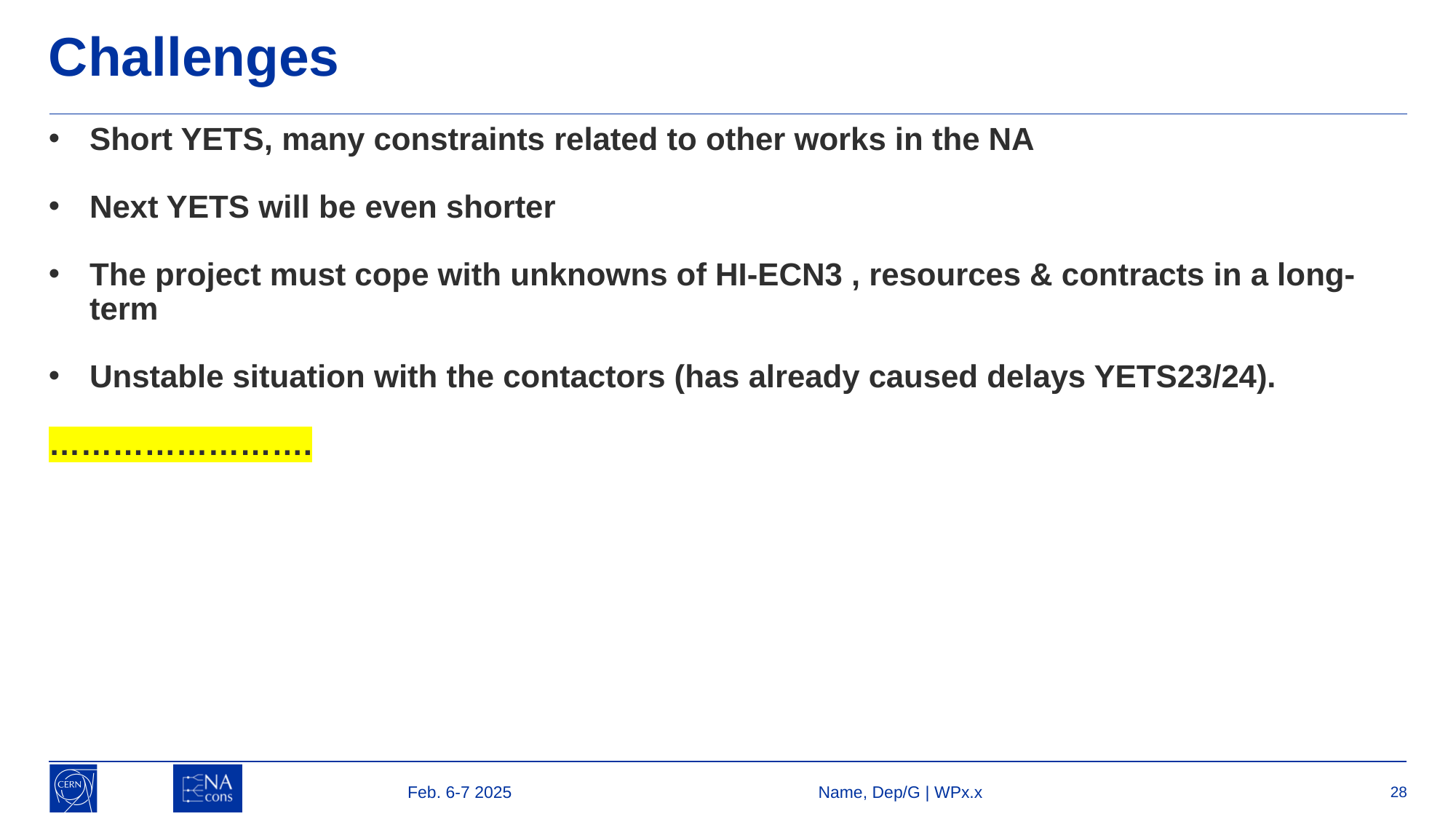

# Challenges
Short YETS, many constraints related to other works in the NA
Next YETS will be even shorter
The project must cope with unknowns of HI-ECN3 , resources & contracts in a long-term
Unstable situation with the contactors (has already caused delays YETS23/24).
…………………….

Feb. 6-7 2025
Name, Dep/G | WPx.x
28